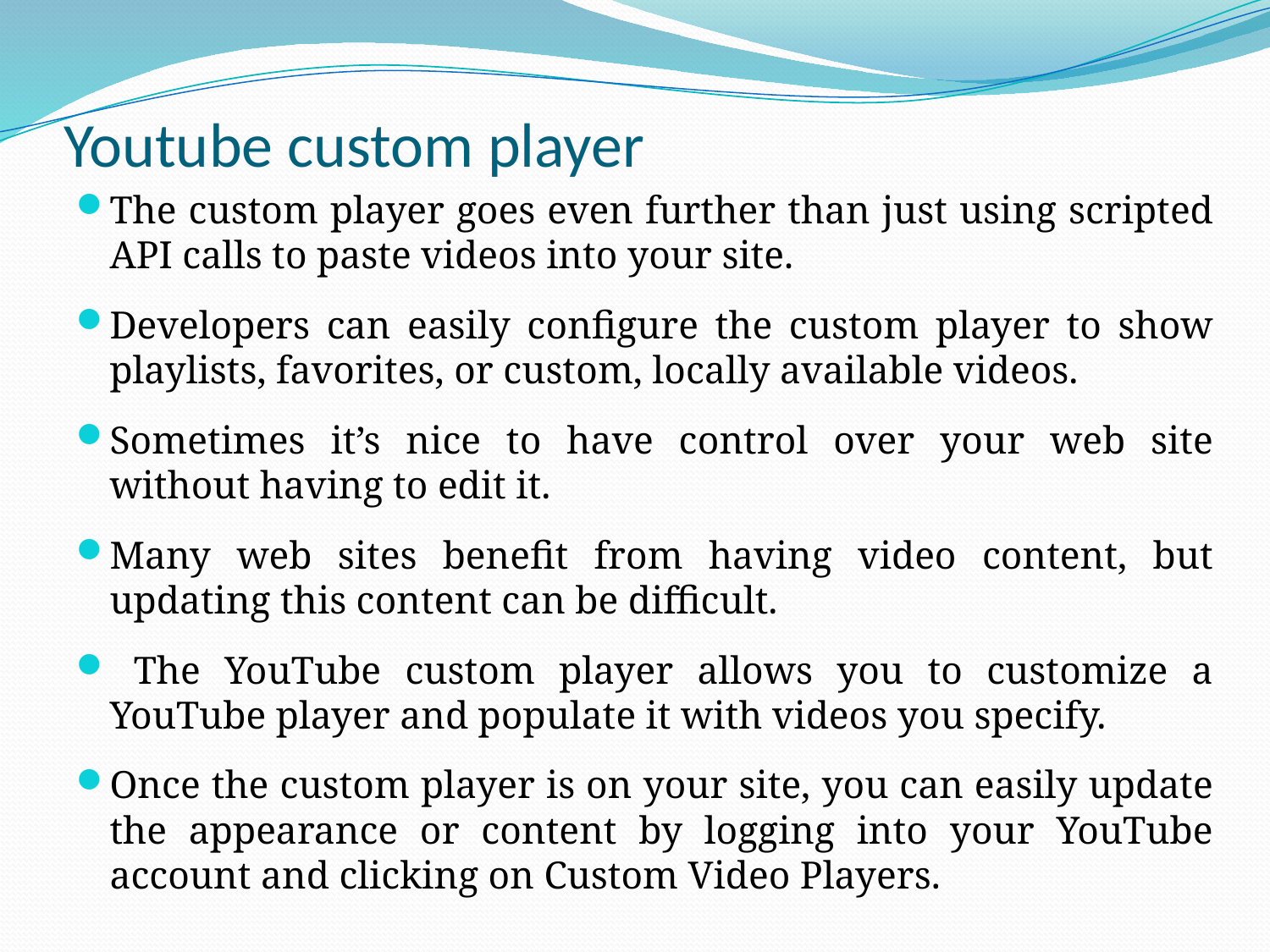

# Youtube custom player
The custom player goes even further than just using scripted API calls to paste videos into your site.
Developers can easily configure the custom player to show playlists, favorites, or custom, locally available videos.
Sometimes it’s nice to have control over your web site without having to edit it.
Many web sites benefit from having video content, but updating this content can be difficult.
 The YouTube custom player allows you to customize a YouTube player and populate it with videos you specify.
Once the custom player is on your site, you can easily update the appearance or content by logging into your YouTube account and clicking on Custom Video Players.